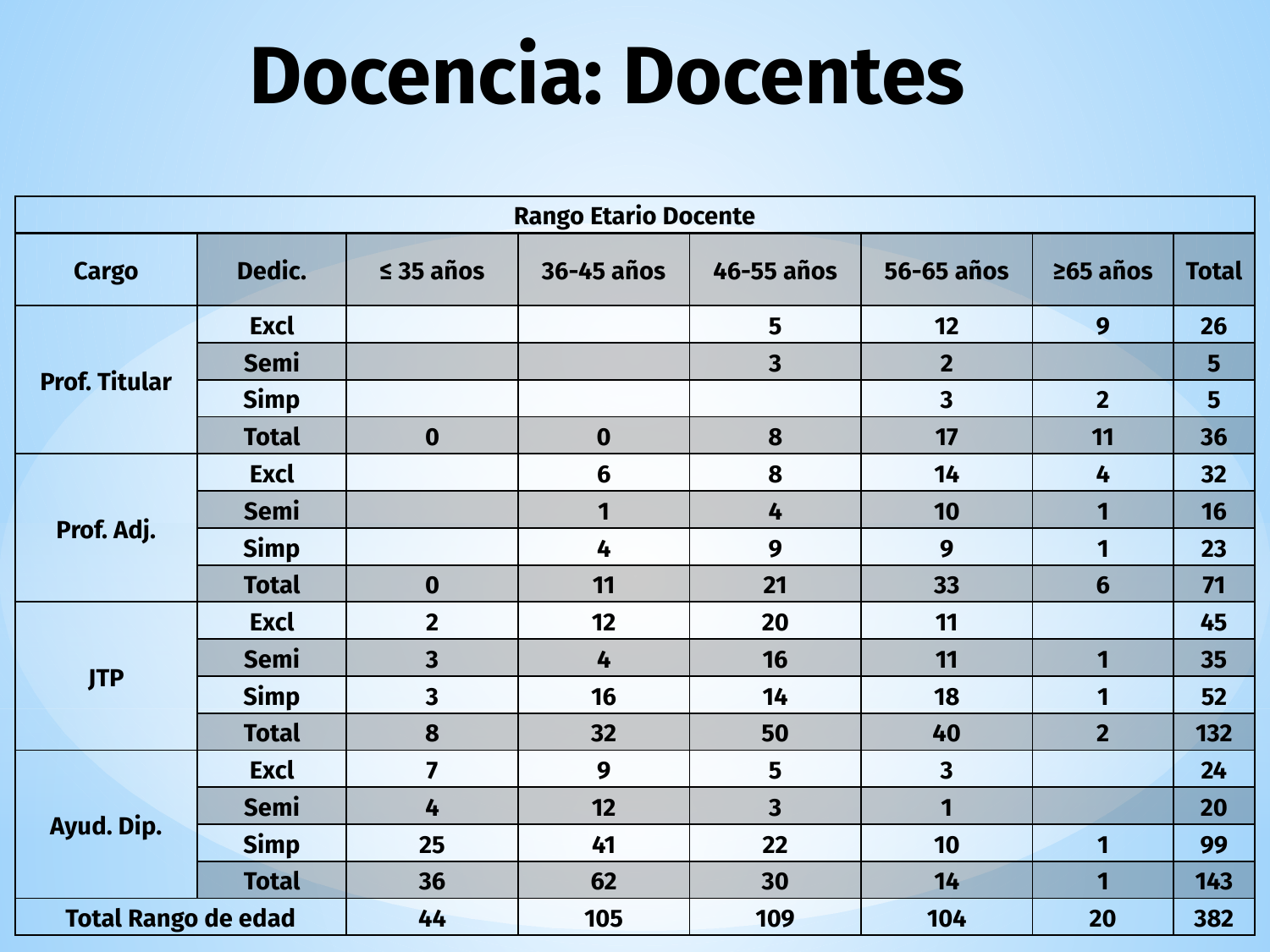

# Docencia: Docentes
| Rango Etario Docente |  |  |  |  |  |  |  |
| --- | --- | --- | --- | --- | --- | --- | --- |
| Cargo | Dedic. | ≤ 35 años | 36-45 años | 46-55 años | 56-65 años | ≥65 años | Total |
| Prof. Titular | Excl |  |  | 5 | 12 | 9 | 26 |
|  | Semi |  |  | 3 | 2 |  | 5 |
|  | Simp |  |  |  | 3 | 2 | 5 |
|  | Total | 0 | 0 | 8 | 17 | 11 | 36 |
| Prof. Adj. | Excl |  | 6 | 8 | 14 | 4 | 32 |
|  | Semi |  | 1 | 4 | 10 | 1 | 16 |
|  | Simp |  | 4 | 9 | 9 | 1 | 23 |
|  | Total | 0 | 11 | 21 | 33 | 6 | 71 |
| JTP | Excl | 2 | 12 | 20 | 11 |  | 45 |
|  | Semi | 3 | 4 | 16 | 11 | 1 | 35 |
|  | Simp | 3 | 16 | 14 | 18 | 1 | 52 |
|  | Total | 8 | 32 | 50 | 40 | 2 | 132 |
| Ayud. Dip. | Excl | 7 | 9 | 5 | 3 |  | 24 |
|  | Semi | 4 | 12 | 3 | 1 |  | 20 |
|  | Simp | 25 | 41 | 22 | 10 | 1 | 99 |
|  | Total | 36 | 62 | 30 | 14 | 1 | 143 |
| Total Rango de edad |  | 44 | 105 | 109 | 104 | 20 | 382 |